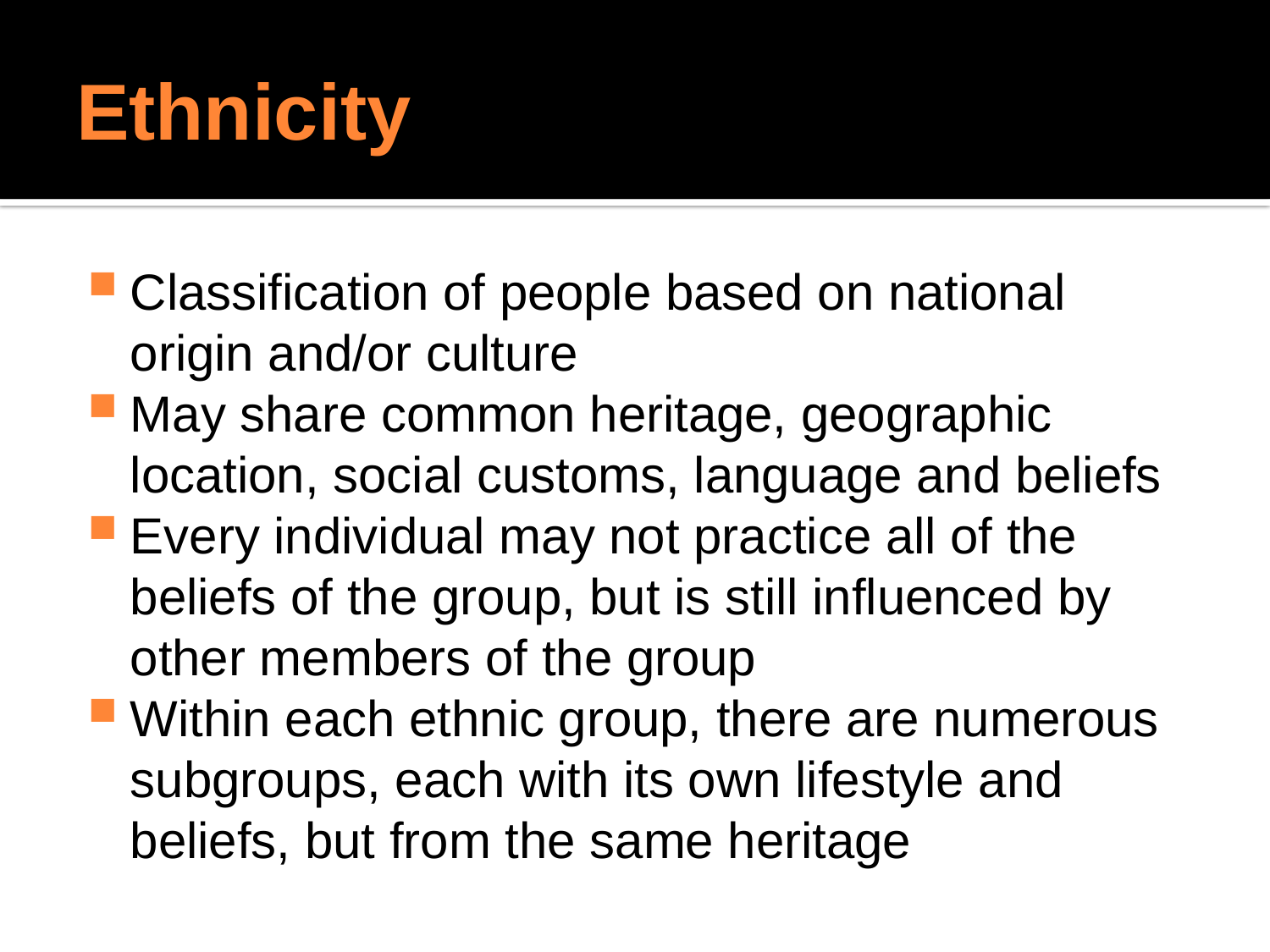

# Ethnicity
Classification of people based on national origin and/or culture
May share common heritage, geographic location, social customs, language and beliefs
Every individual may not practice all of the beliefs of the group, but is still influenced by other members of the group
Within each ethnic group, there are numerous subgroups, each with its own lifestyle and beliefs, but from the same heritage